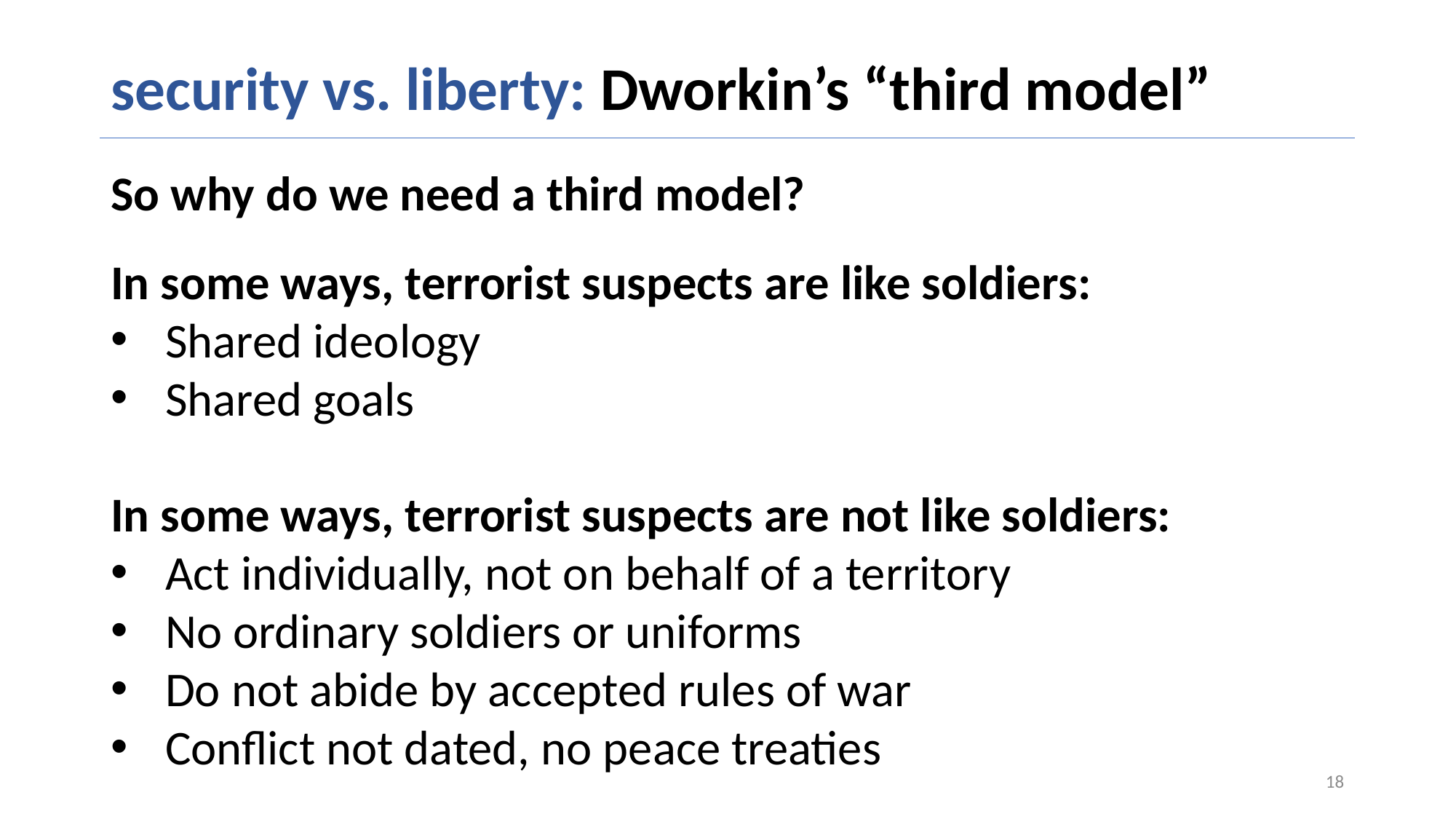

# security vs. liberty: Dworkin’s “third model”
So why do we need a third model?
In some ways, terrorist suspects are like soldiers:
Shared ideology
Shared goals

In some ways, terrorist suspects are not like soldiers:
Act individually, not on behalf of a territory
No ordinary soldiers or uniforms
Do not abide by accepted rules of war
Conflict not dated, no peace treaties

18